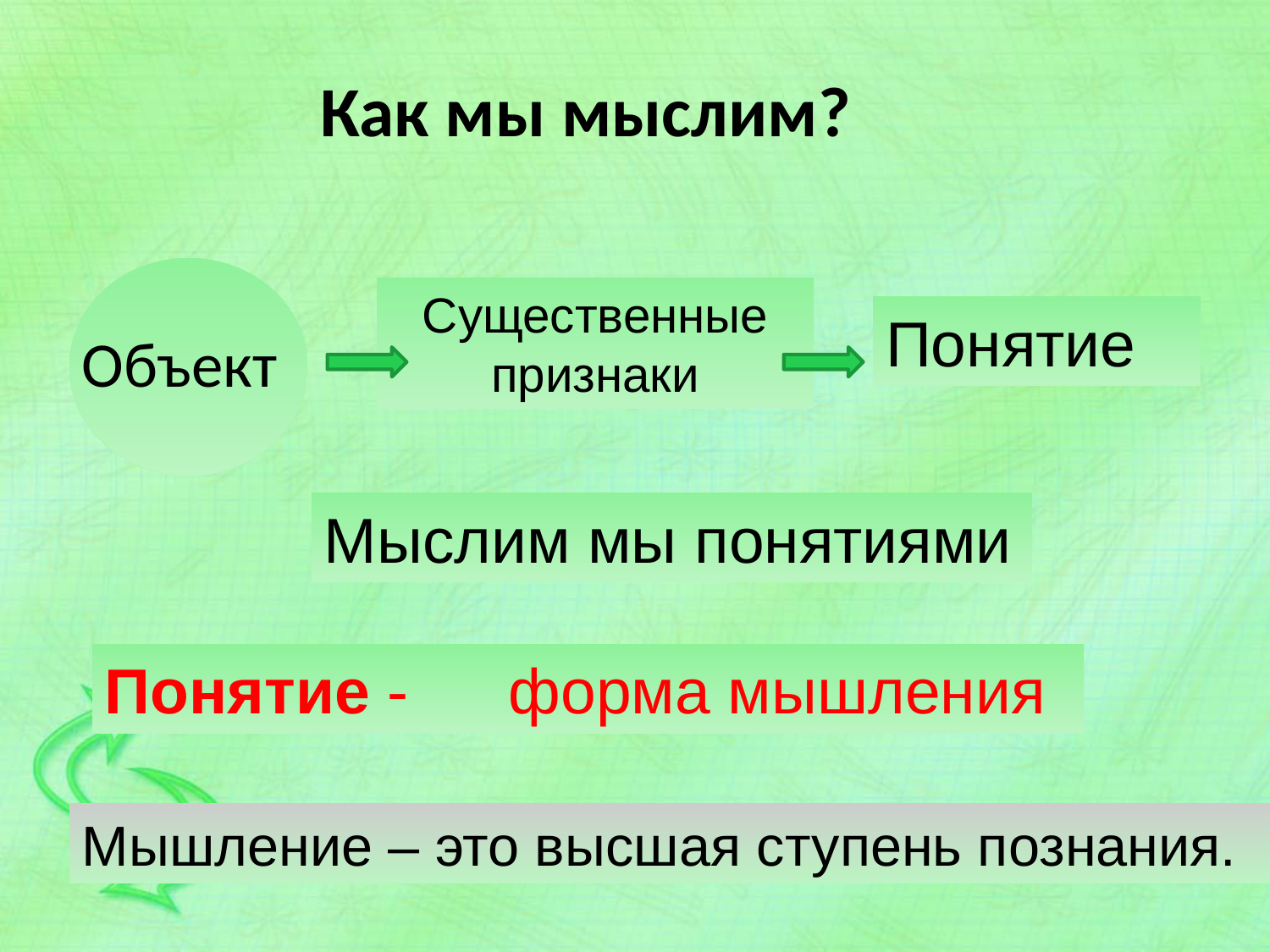

Как мы мыслим?

Существенные признаки
Понятие
Объект

Мыслим мы понятиями
Понятие -
форма мышления
Мышление – это высшая ступень познания.